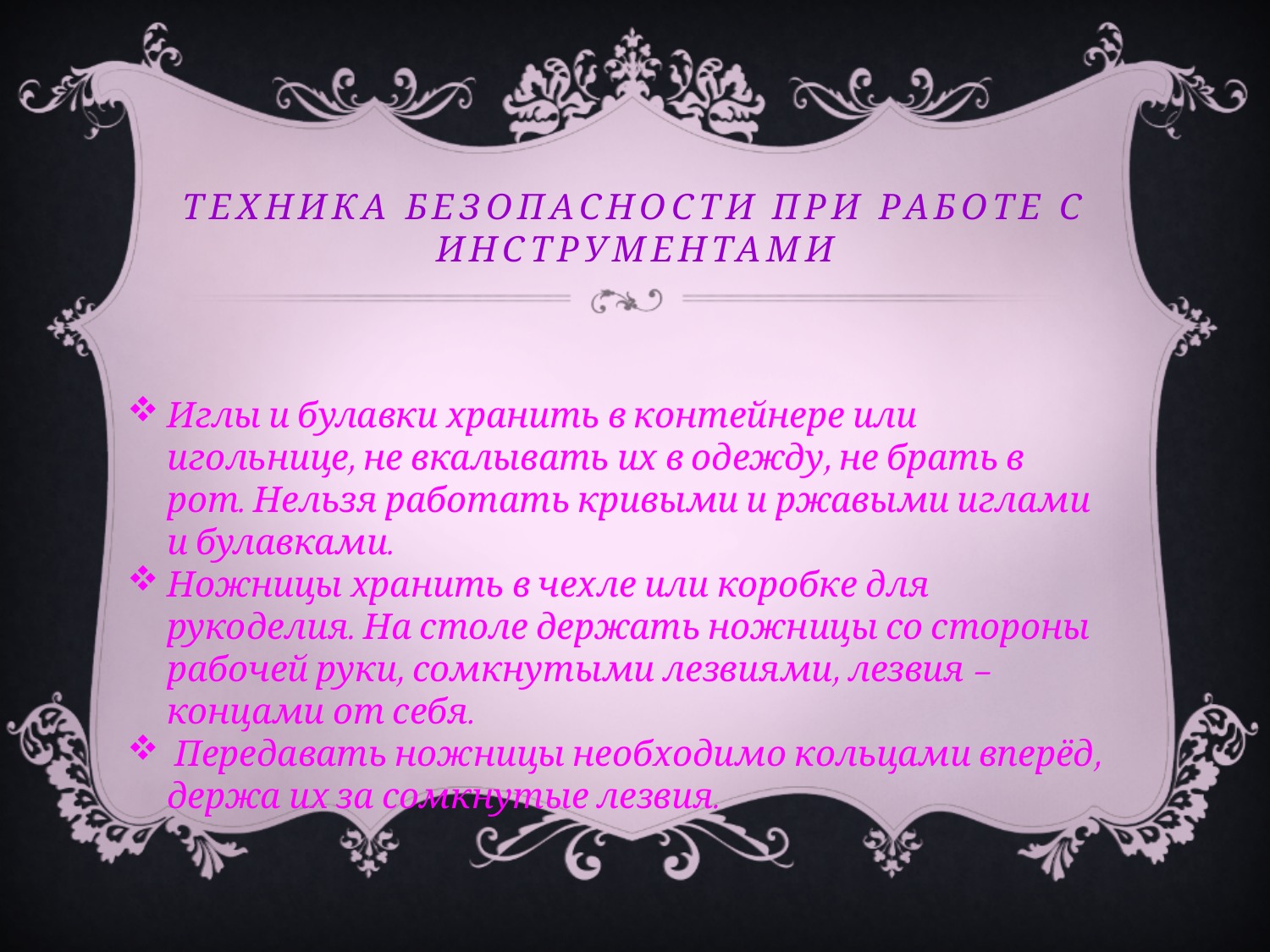

# Техника безопасности при работе с инструментами
Иглы и булавки хранить в контейнере или игольнице, не вкалывать их в одежду, не брать в рот. Нельзя работать кривыми и ржавыми иглами и булавками.
Ножницы хранить в чехле или коробке для рукоделия. На столе держать ножницы со стороны рабочей руки, сомкнутыми лезвиями, лезвия – концами от себя.
 Передавать ножницы необходимо кольцами вперёд,  держа их за сомкнутые лезвия.